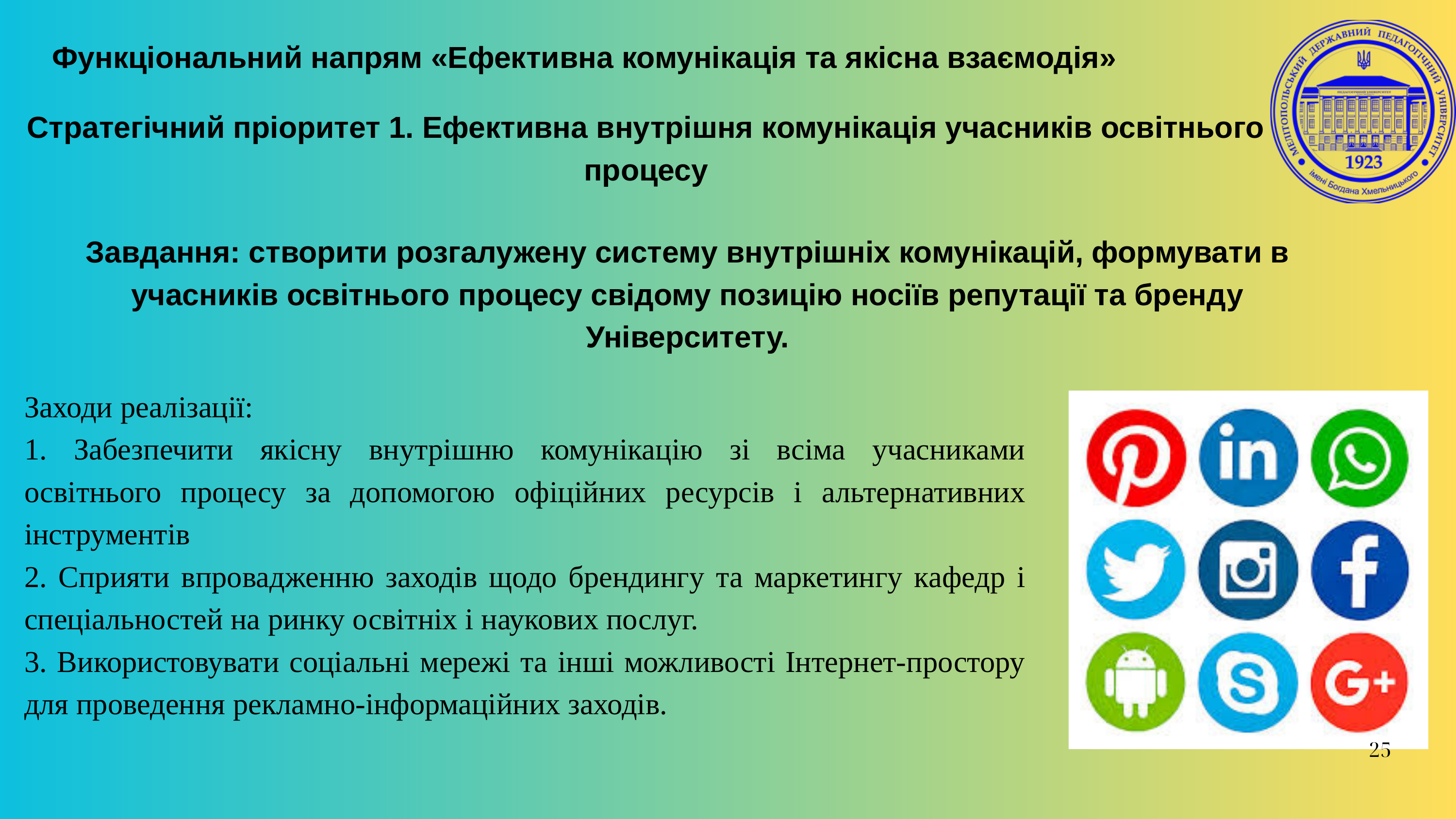

Функціональний напрям «Ефективна комунікація та якісна взаємодія»
Стратегічний пріоритет 1. Ефективна внутрішня комунікація учасників освітнього процесу
Завдання: створити розгалужену систему внутрішніх комунікацій, формувати в учасників освітнього процесу свідому позицію носіїв репутації та бренду Університету.
Заходи реалізації:
1. Забезпечити якісну внутрішню комунікацію зі всіма учасниками освітнього процесу за допомогою офіційних ресурсів і альтернативних інструментів
2. Сприяти впровадженню заходів щодо брендингу та маркетингу кафедр і спеціальностей на ринку освітніх і наукових послуг.
3. Використовувати соціальні мережі та інші можливості Інтернет-простору для проведення рекламно-інформаційних заходів.

25